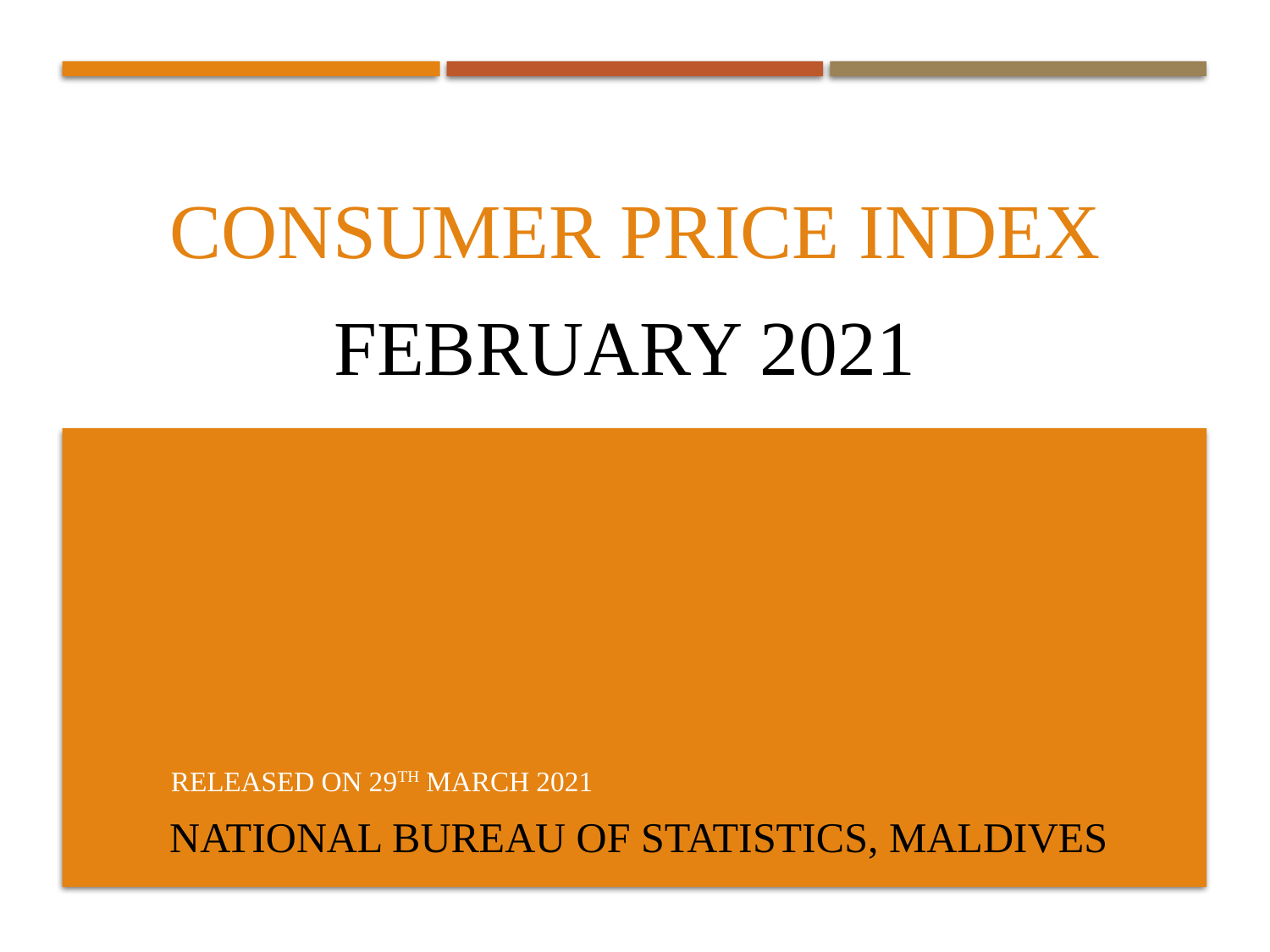

Consumer Price Index
# February 2021
Released on 29th march 2021
National Bureau of Statistics, Maldives